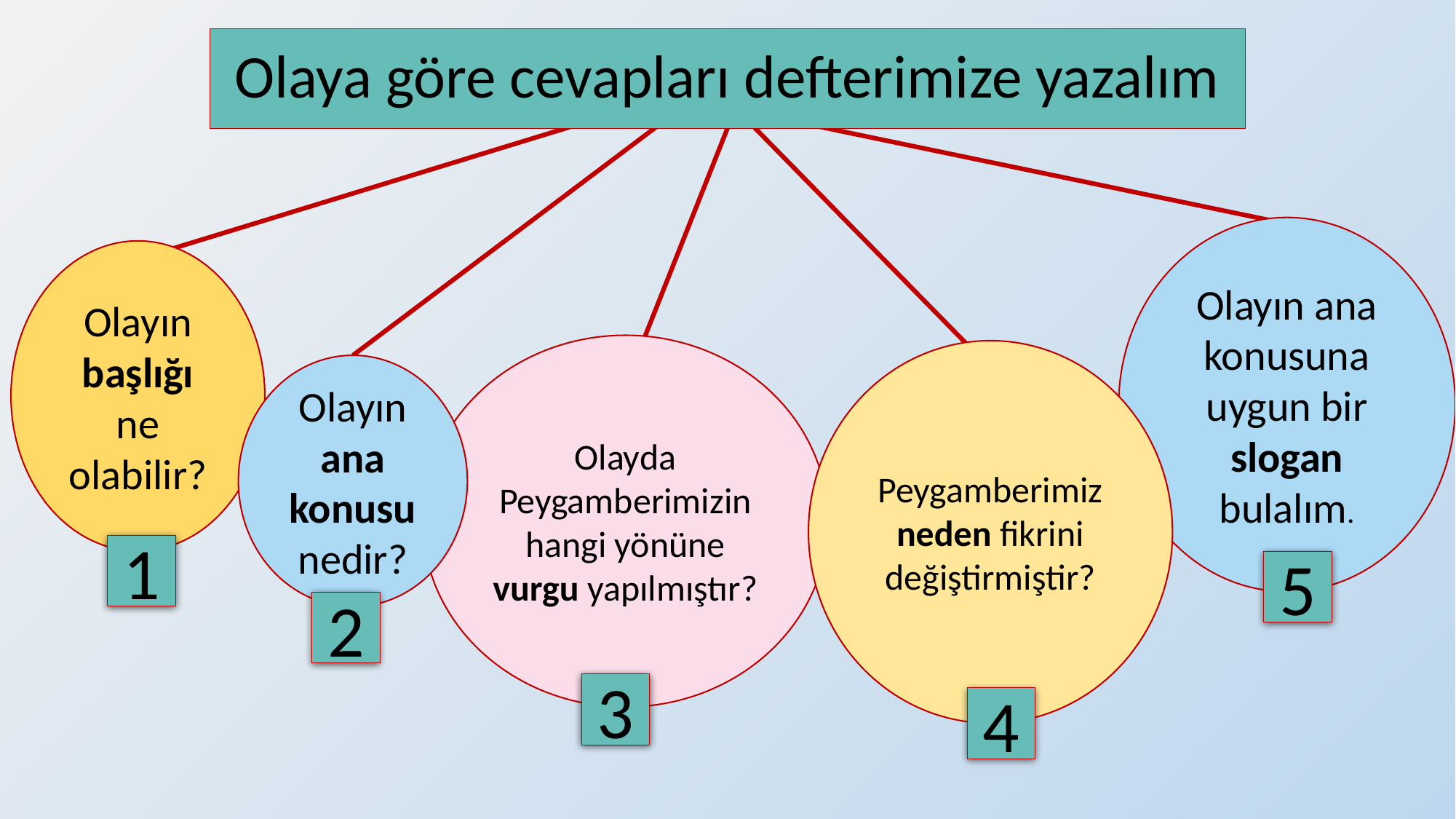

# Olaya göre cevapları defterimize yazalım
Olayın ana konusuna uygun bir slogan bulalım.
Olayın başlığı ne olabilir?
Olayda Peygamberimizin hangi yönüne vurgu yapılmıştır?
Peygamberimiz neden fikrini değiştirmiştir?
Olayın ana konusu nedir?
1
5
2
3
4